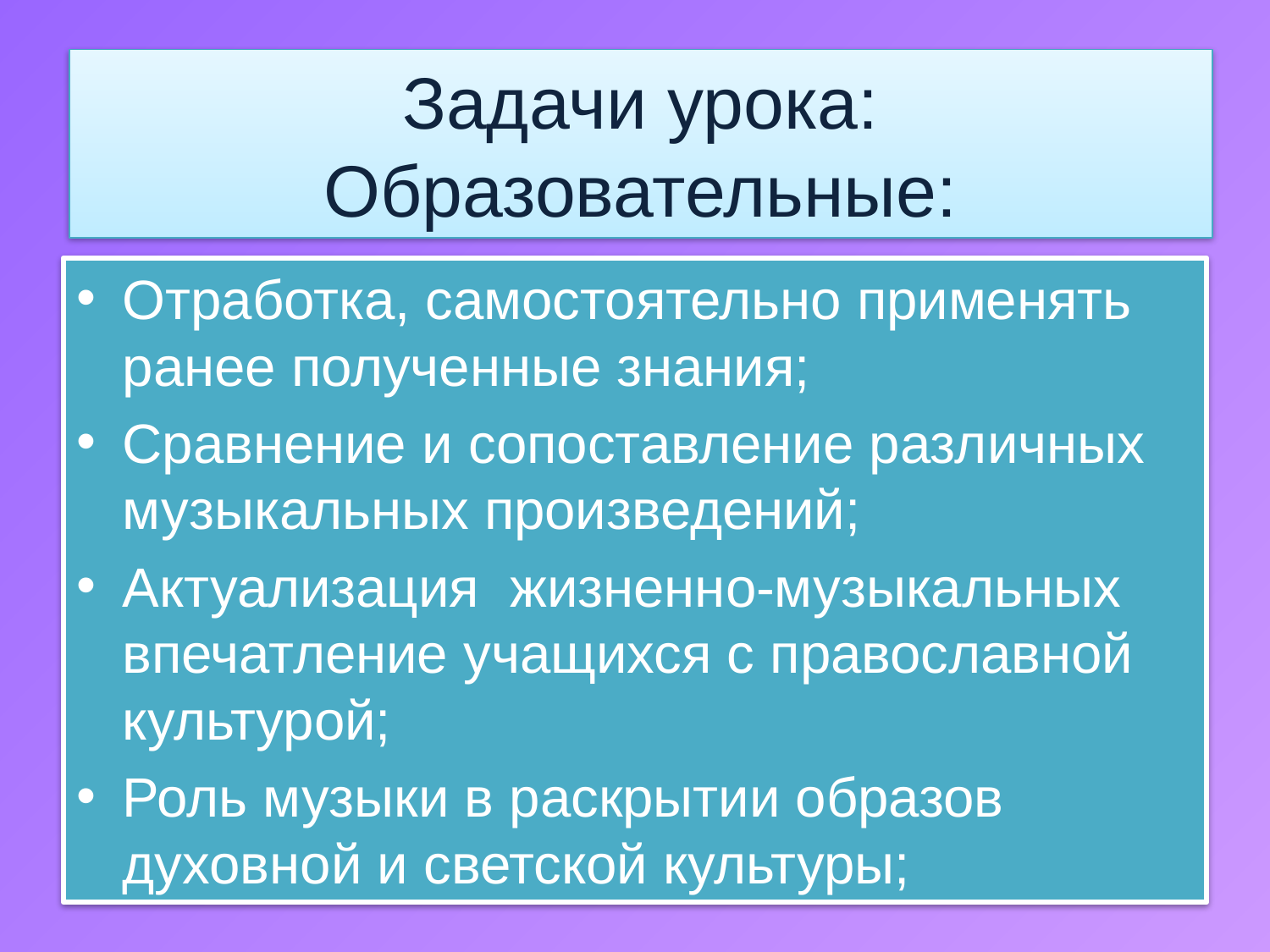

# Задачи урока: Образовательные:
Отработка, самостоятельно применять ранее полученные знания;
Сравнение и сопоставление различных музыкальных произведений;
Актуализация  жизненно-музыкальных впечатление учащихся с православной культурой;
Роль музыки в раскрытии образов  духовной и светской культуры;